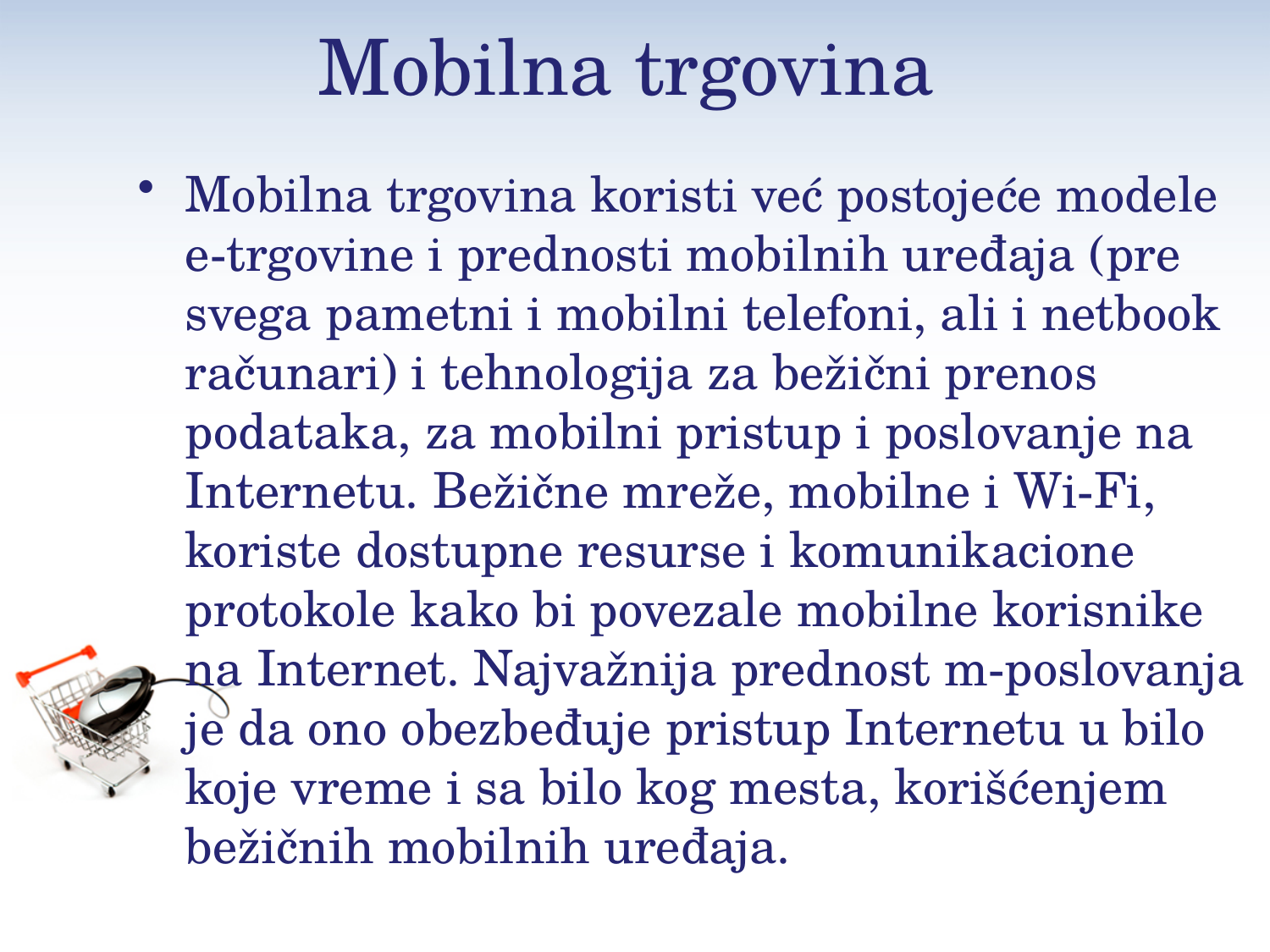

# Mobilna trgovina
Mobilna trgovina koristi već postojeće modele e-trgovine i prednosti mobilnih uređaja (pre svega pametni i mobilni telefoni, ali i netbook računari) i tehnologija za bežični prenos podataka, za mobilni pristup i poslovanje na Internetu. Bežične mreže, mobilne i Wi-Fi, koriste dostupne resurse i komunikacione protokole kako bi povezale mobilne korisnike na Internet. Najvažnija prednost m-poslovanja je da ono obezbeđuje pristup Internetu u bilo koje vreme i sa bilo kog mesta, korišćenjem bežičnih mobilnih uređaja.